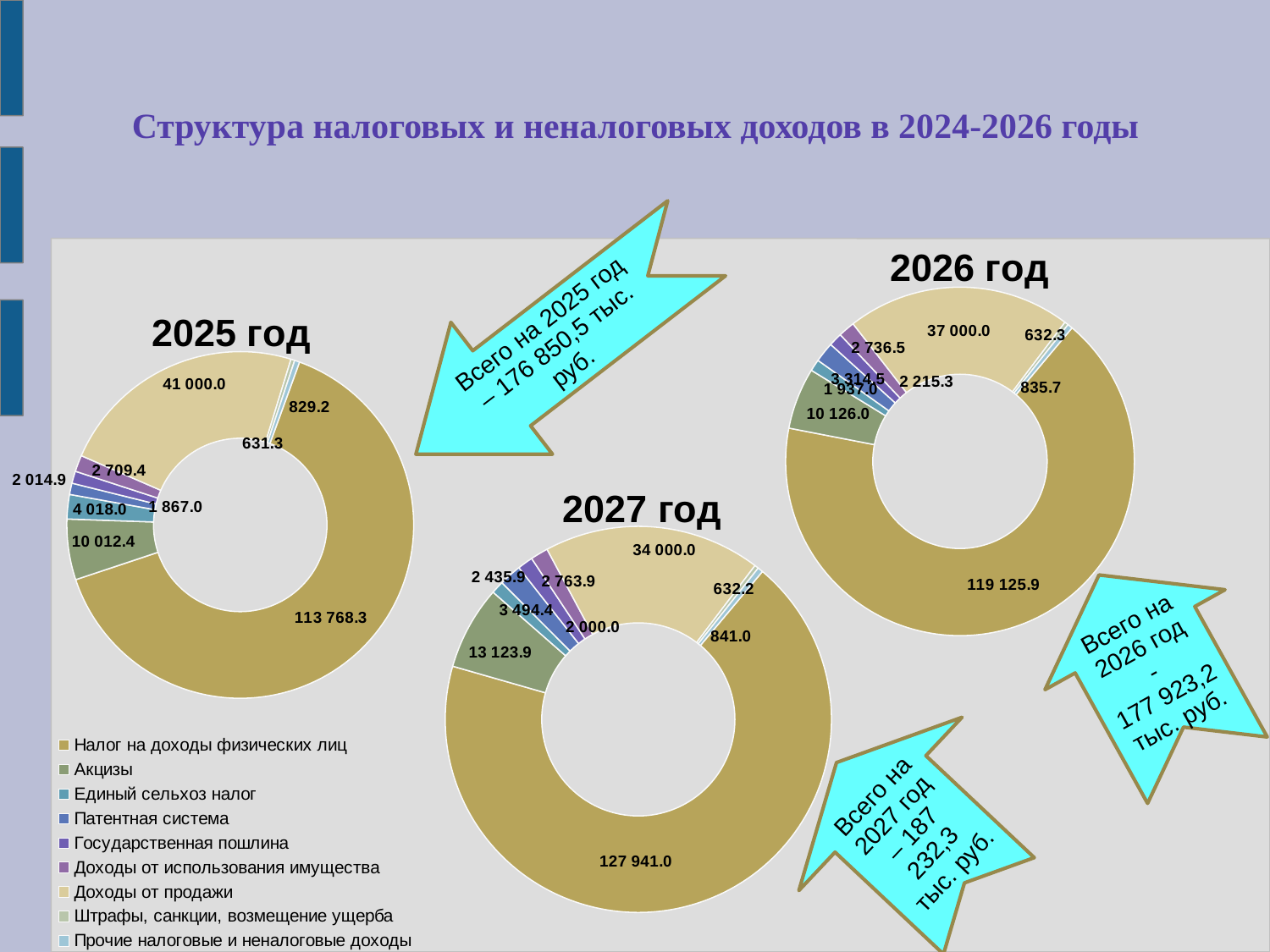

# Структура налоговых и неналоговых доходов в 2024-2026 годы

### Chart: 2026 год

| Category | 2026 год |
|---|---|
| Налог на доходы физических лиц | 119125.9 |
| Акцизы | 10126.0 |
| Патентная система | 1937.0 |
| Единый сельхоз   налог | 3314.5 |
| Государственная пошлина | 2215.3 |
| Доходы от использования имущества | 2736.5 |
| Доходы от продажи  | 37000.0 |
| Штрафы, санкции, возмещение ущерба | 632.3 |
| Прочие налоговые и неналоговые доходы | 835.7 |
Всего на 2025 год – 176 850,5 тыс. руб.

### Chart: 2025 год

| Category | 2025 год |
|---|---|
| Налог на доходы физических лиц | 113768.3 |
| Акцизы | 10012.4 |
| Единый сельхоз налог | 4018.0 |
| Патентная система | 1867.0 |
| Государственная пошлина | 2014.9 |
| Доходы от использования имущества | 2709.4 |
| Доходы от продажи  | 41000.0 |
| Штрафы, санкции, возмещение ущерба | 631.3 |
| Прочие налоговые и неналоговые доходы | 829.2 |

### Chart: 2027 год

| Category | 2027 год |
|---|---|
| Налог на доходы физических лиц | 127941.0 |
| Акцизы | 13123.9 |
| Пвтентная система | 2000.0 |
| Единый сельхоз   налог | 3494.4 |
| Государственная пошлина | 2435.9 |
| Доходы от использования имущества | 2763.9 |
| Доходы от продажи земли | 34000.0 |
| Штрафы, санкции, возмещение ущерба | 632.2 |
| Прочие налоговые и неналоговые доходы | 841.0 |
Всего на 2026 год -
177 923,2 тыс. руб.
Всего на 2027 год – 187 232,3
тыс. руб.